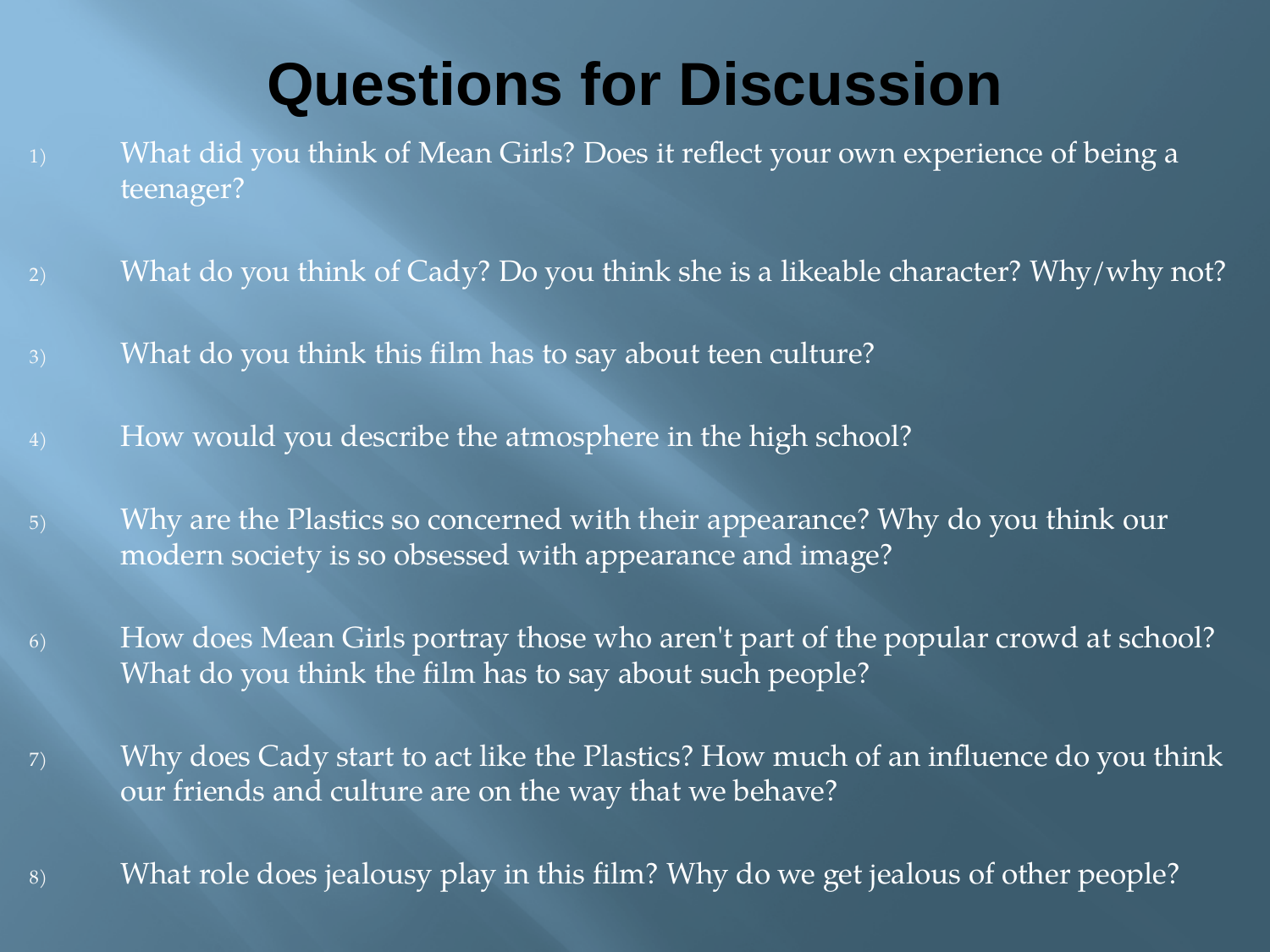

# Questions for Discussion
What did you think of Mean Girls? Does it reflect your own experience of being a teenager?

What do you think of Cady? Do you think she is a likeable character? Why/why not?

What do you think this film has to say about teen culture?

How would you describe the atmosphere in the high school?

Why are the Plastics so concerned with their appearance? Why do you think our modern society is so obsessed with appearance and image?

How does Mean Girls portray those who aren't part of the popular crowd at school? What do you think the film has to say about such people?

Why does Cady start to act like the Plastics? How much of an influence do you think our friends and culture are on the way that we behave?

What role does jealousy play in this film? Why do we get jealous of other people?